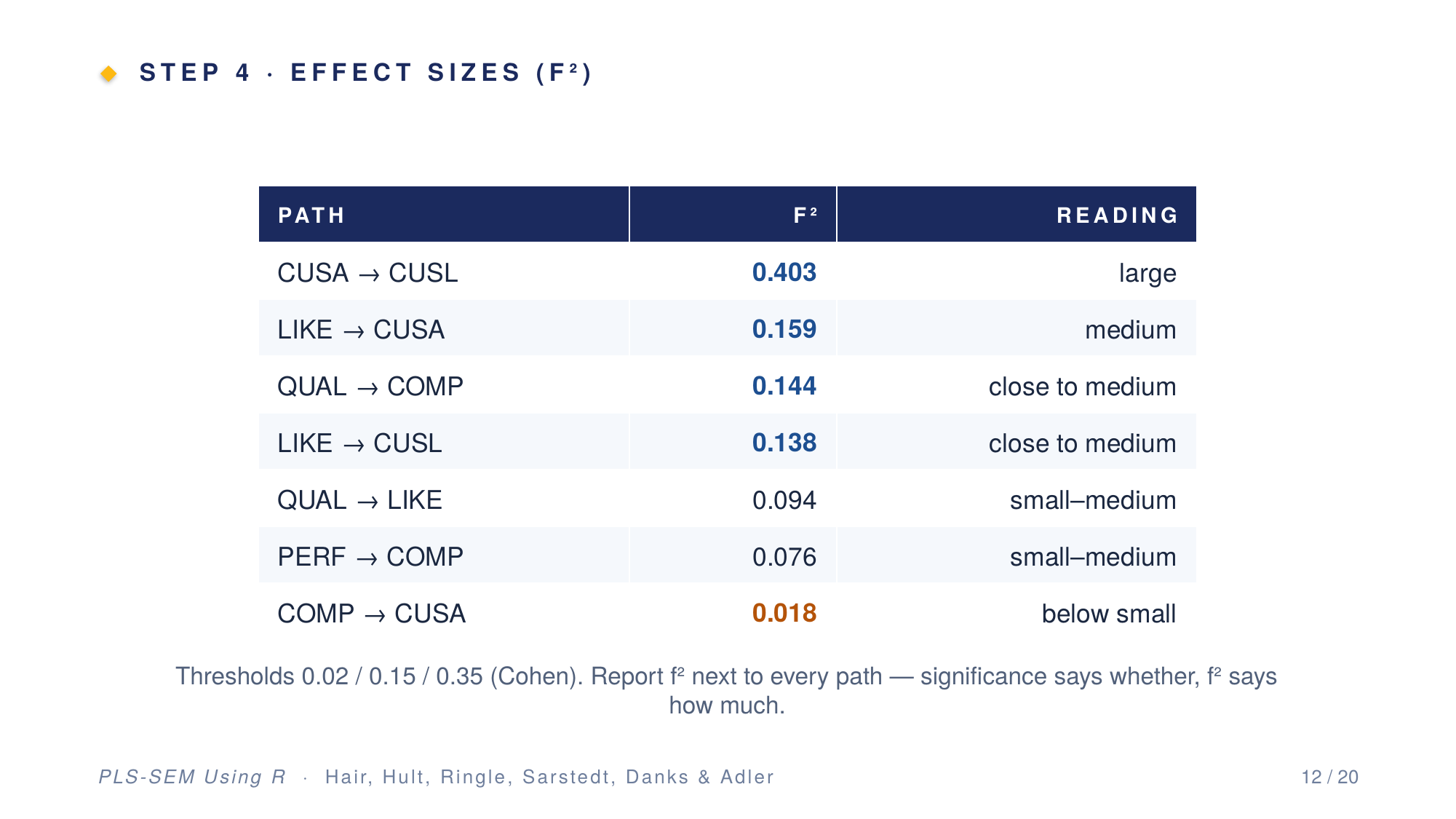

STEP 4 · EFFECT SIZES (F²)

| PATH | F² | READING |
| --- | --- | --- |
| CUSA → CUSL | 0.403 | large |
| LIKE → CUSA | 0.159 | medium |
| QUAL → COMP | 0.144 | close to medium |
| LIKE → CUSL | 0.138 | close to medium |
| QUAL → LIKE | 0.094 | small–medium |
| PERF → COMP | 0.076 | small–medium |
| COMP → CUSA | 0.018 | below small |
Thresholds 0.02 / 0.15 / 0.35 (Cohen). Report f² next to every path — significance says whether, f² says how much.
PLS-SEM Using R  ·  Hair, Hult, Ringle, Sarstedt, Danks & Adler
12 / 20